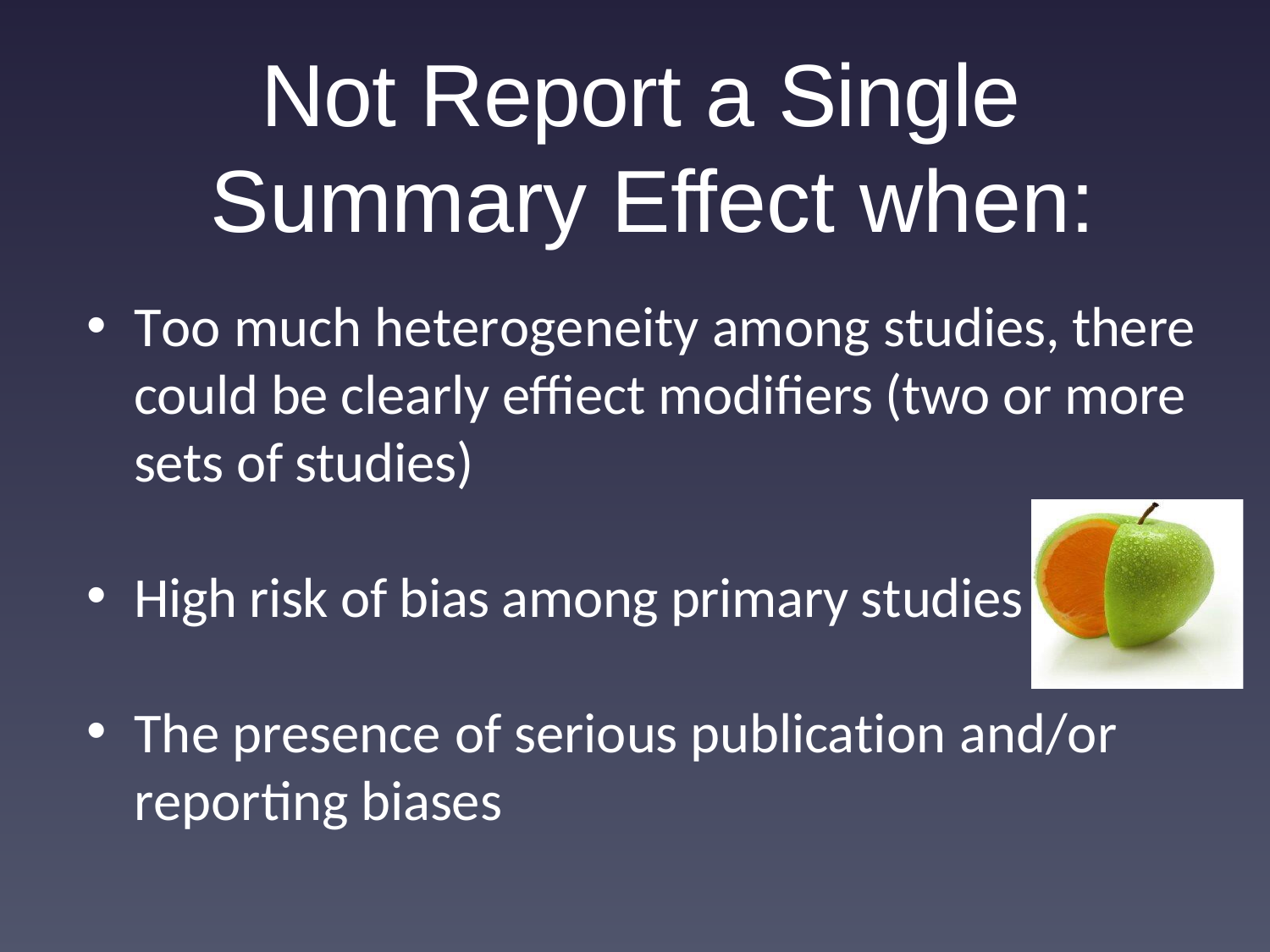

# Not Report a Single Summary Effect when:
Too much heterogeneity among studies, there could be clearly effiect modifiers (two or more sets of studies)

High risk of bias among primary studies

The presence of serious publication and/or reporting biases